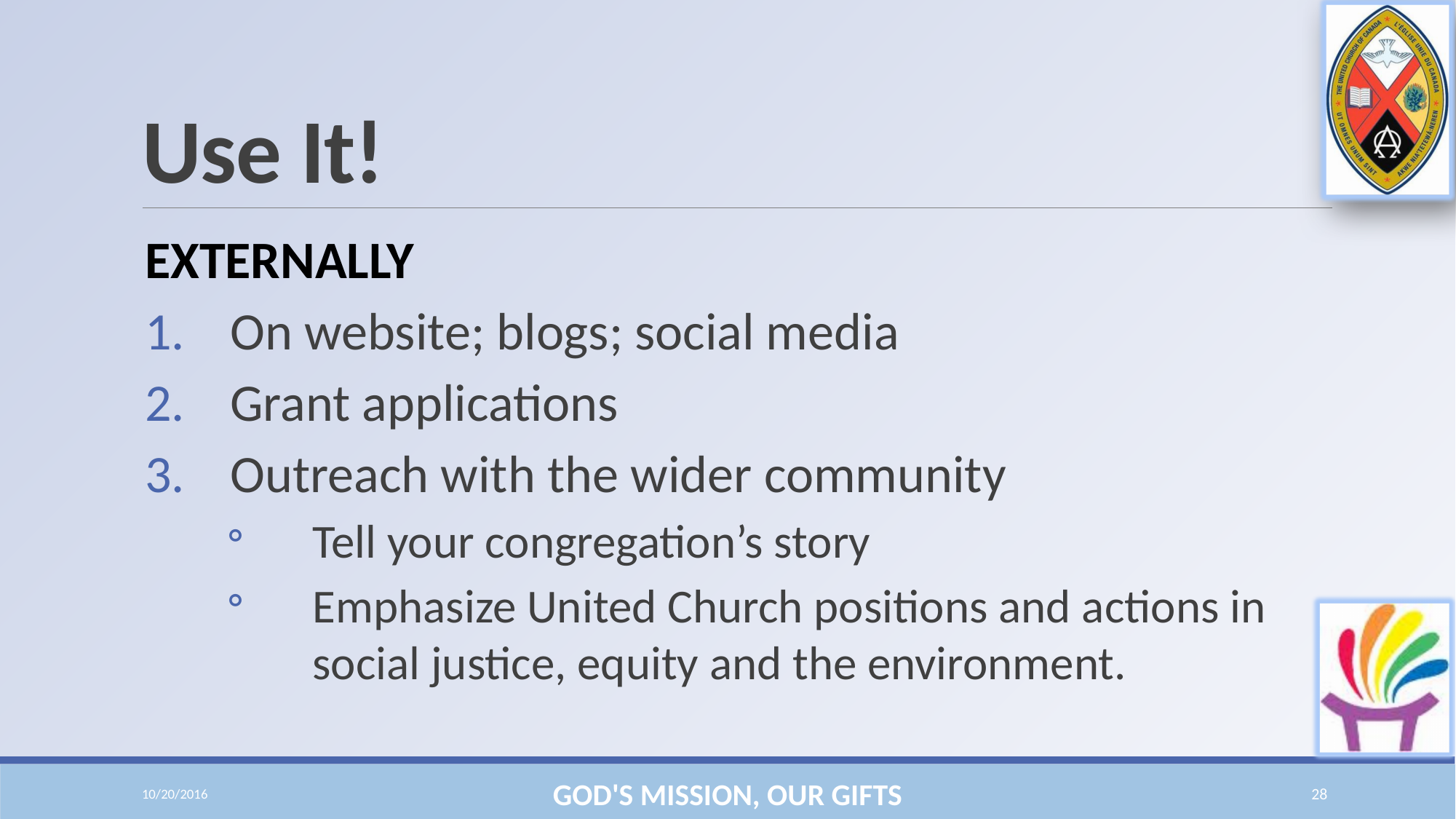

# Use It!
EXTERNALLY
On website; blogs; social media
Grant applications
Outreach with the wider community
Tell your congregation’s story
Emphasize United Church positions and actions in social justice, equity and the environment.

10/20/2016
GOD'S MISSION, OUR GIFTS
28